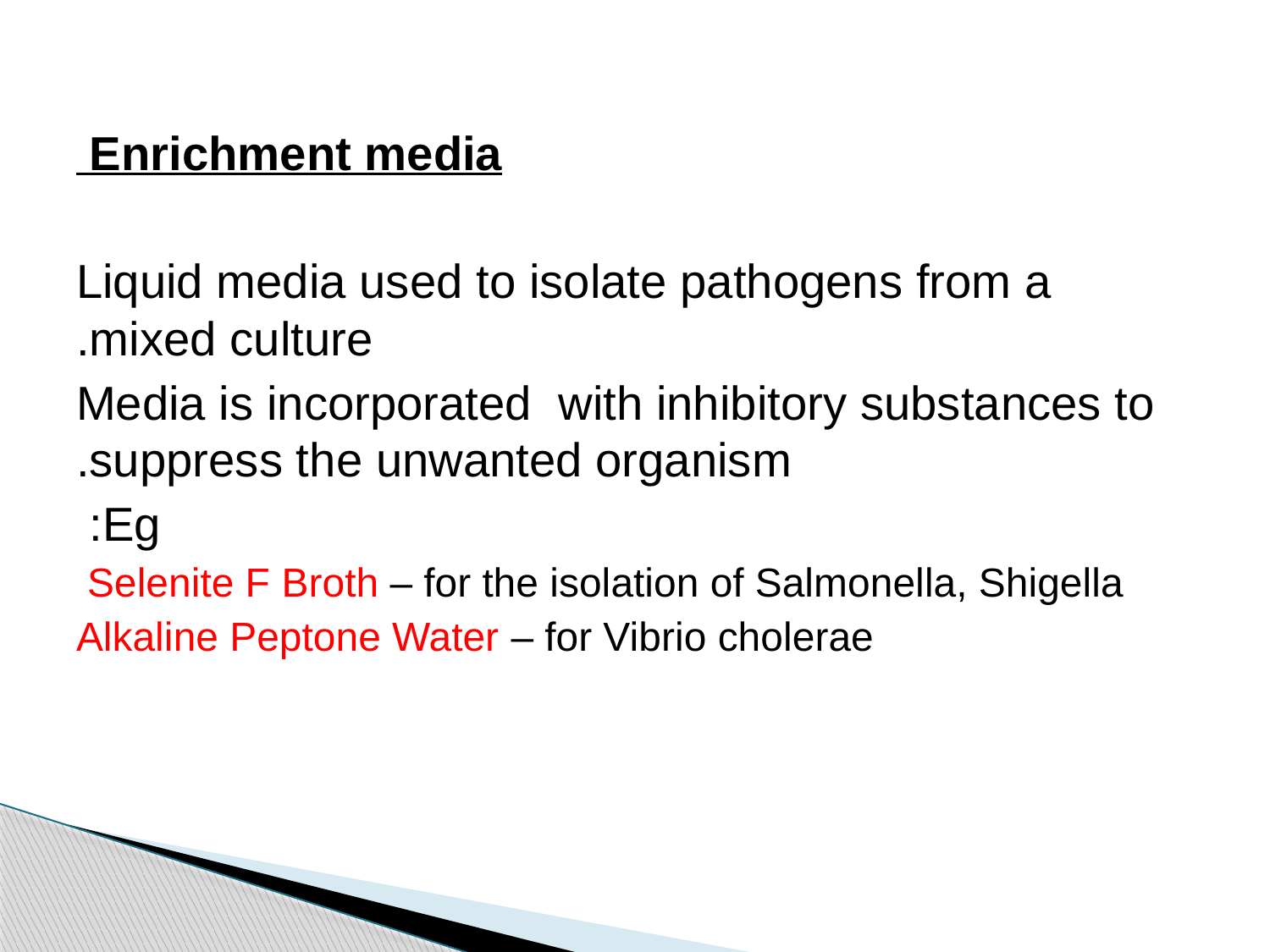

Enrichment media

Liquid media used to isolate pathogens from a mixed culture.
Media is incorporated  with inhibitory substances to suppress the unwanted organism.
Eg:
Selenite F Broth – for the isolation of Salmonella, Shigella
 Alkaline Peptone Water – for Vibrio cholerae